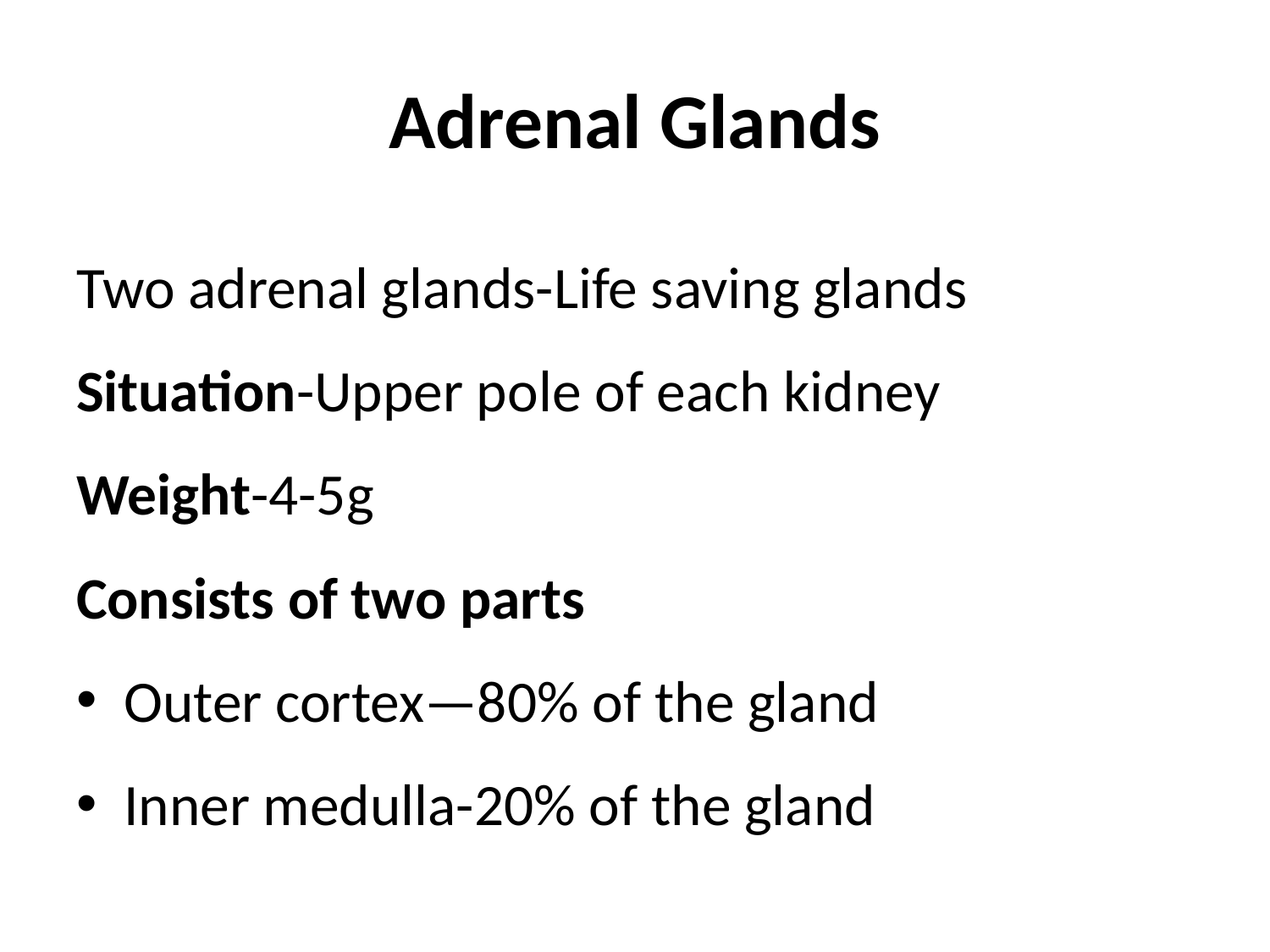

# Adrenal Glands
Two adrenal glands-Life saving glands
Situation-Upper pole of each kidney
Weight-4-5g
Consists of two parts
Outer cortex—80% of the gland
Inner medulla-20% of the gland